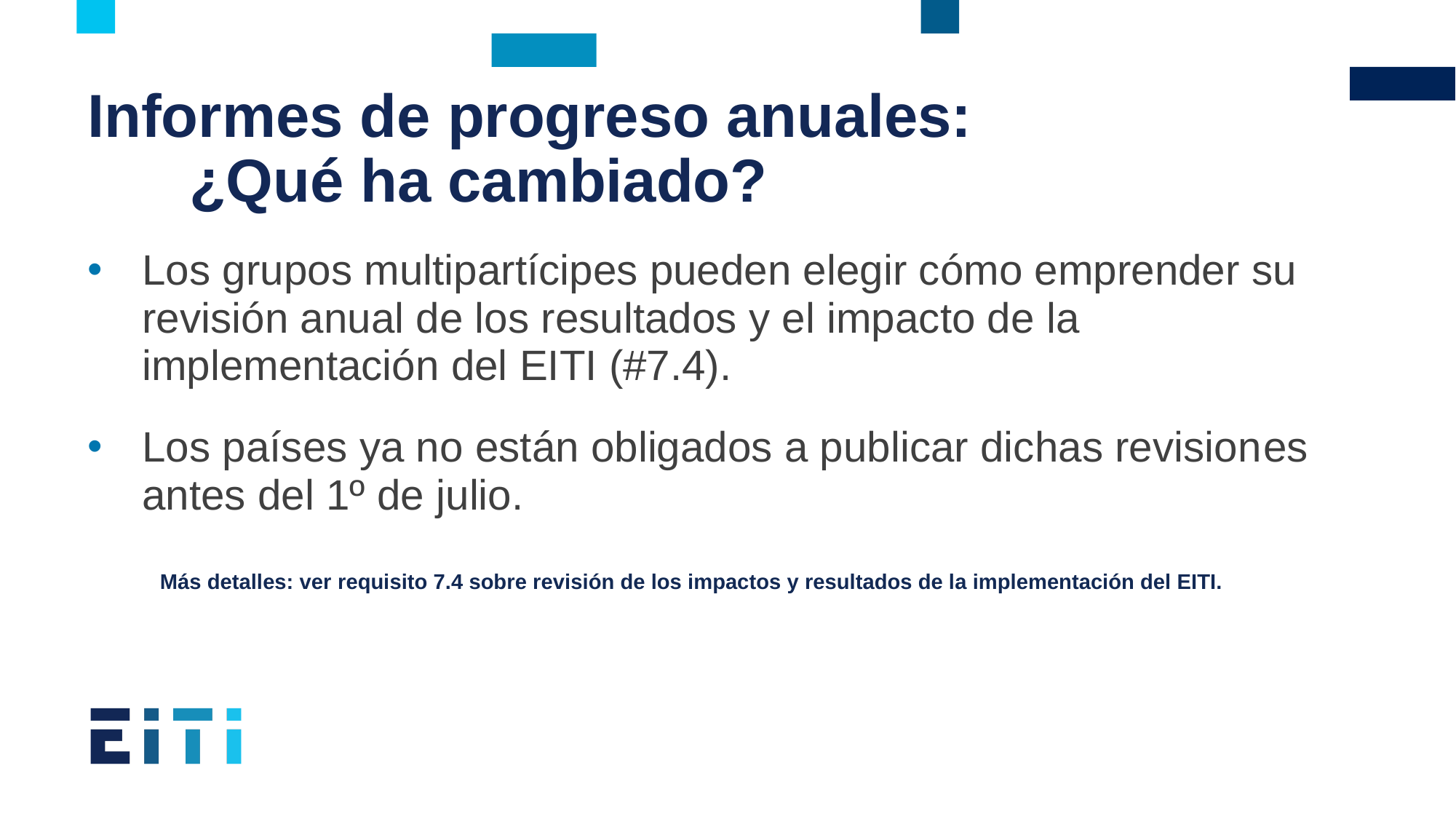

# Informes de progreso anuales:                              ¿Qué ha cambiado?
Los grupos multipartícipes pueden elegir cómo emprender su revisión anual de los resultados y el impacto de la implementación del EITI (#7.4).
Los países ya no están obligados a publicar dichas revisiones antes del 1º de julio.

Más detalles: ver requisito 7.4 sobre revisión de los impactos y resultados de la implementación del EITI.